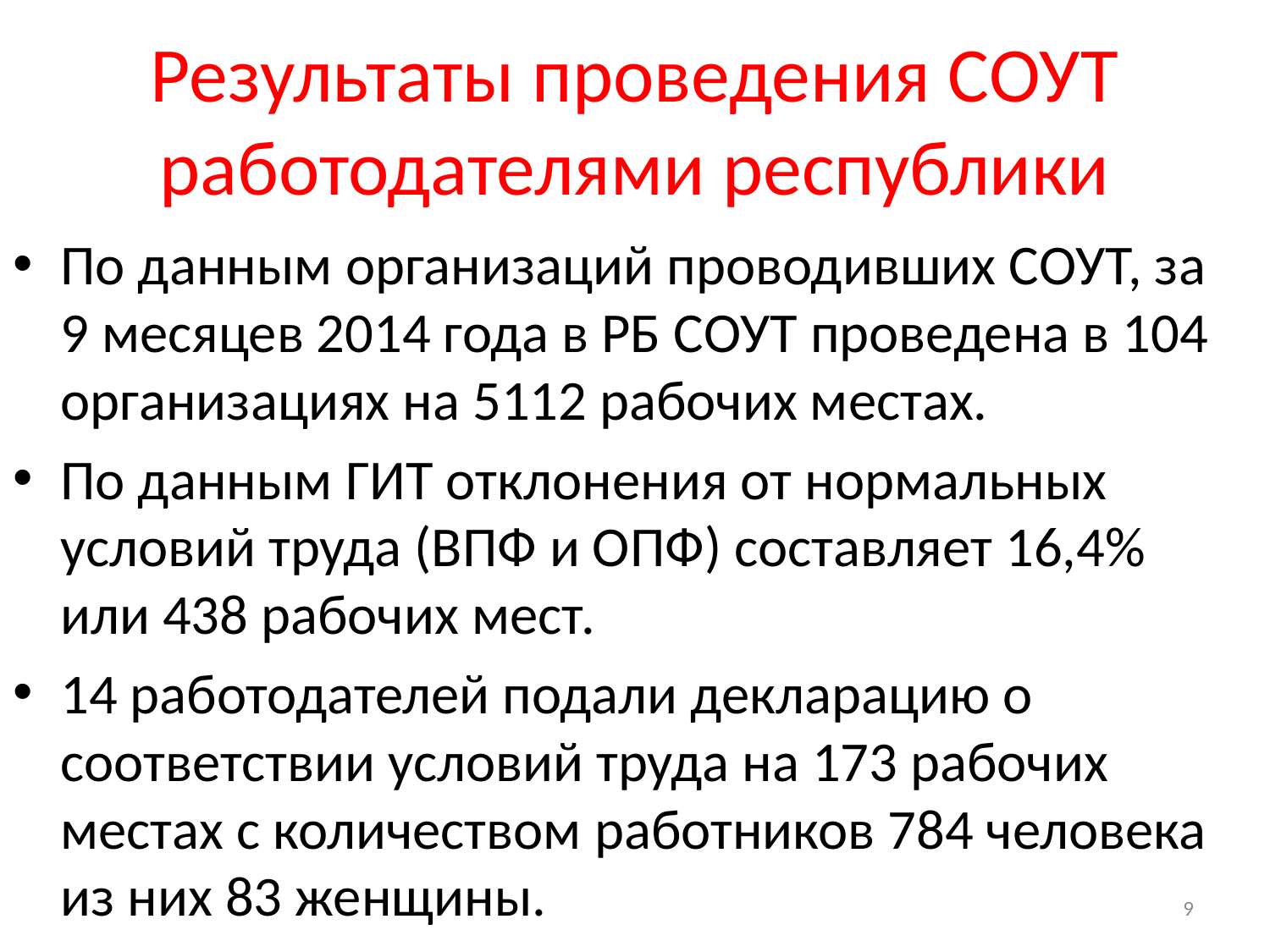

# Результаты проведения СОУТ работодателями республики
По данным организаций проводивших СОУТ, за 9 месяцев 2014 года в РБ СОУТ проведена в 104 организациях на 5112 рабочих местах.
По данным ГИТ отклонения от нормальных условий труда (ВПФ и ОПФ) составляет 16,4% или 438 рабочих мест.
14 работодателей подали декларацию о соответствии условий труда на 173 рабочих местах с количеством работников 784 человека из них 83 женщины.
9